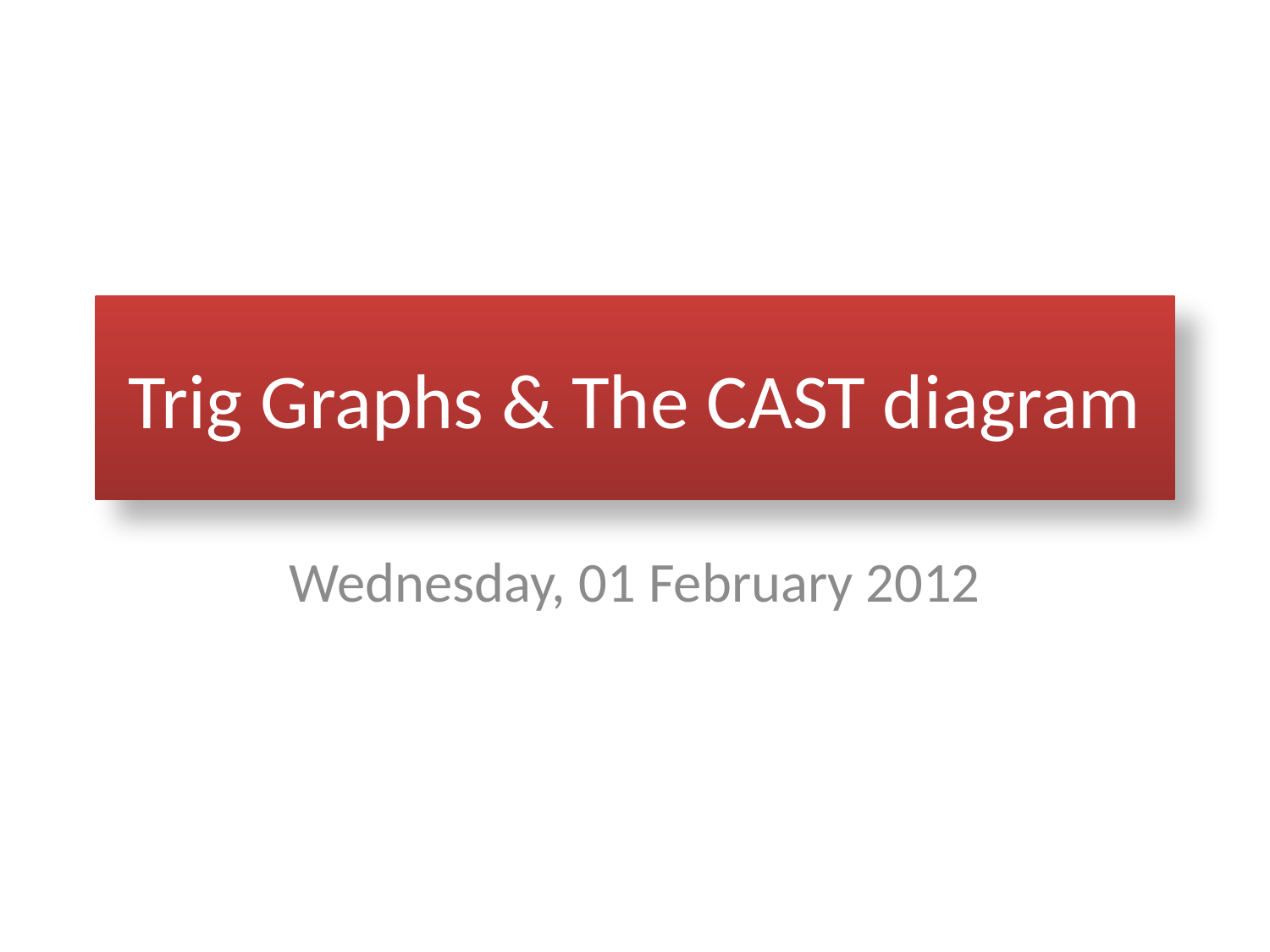

# Trig Graphs & The CAST diagram
Wednesday, 01 February 2012